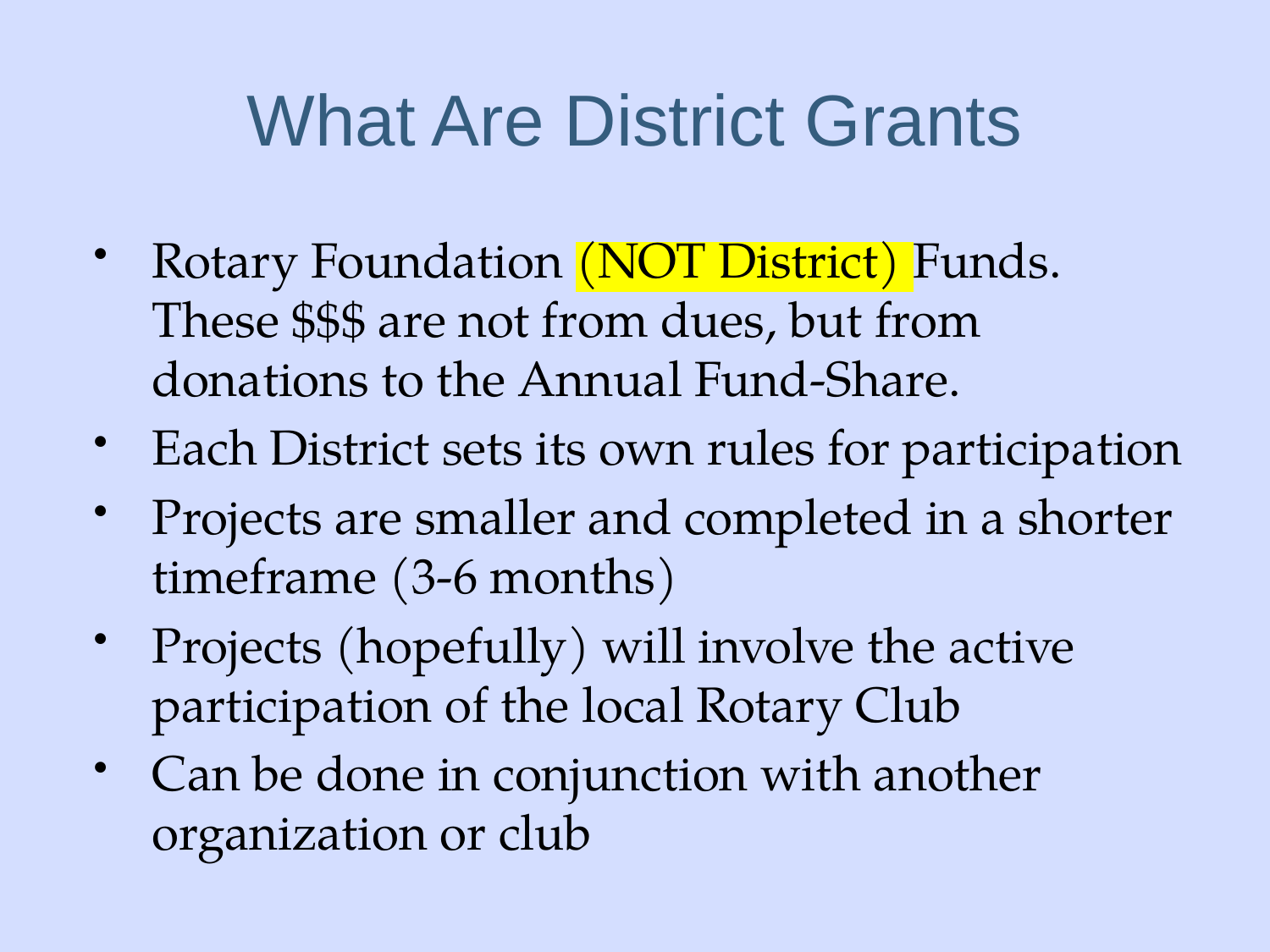

# What Are District Grants
Rotary Foundation (NOT District) Funds.  These $$$ are not from dues, but from donations to the Annual Fund-Share.
Each District sets its own rules for participation
Projects are smaller and completed in a shorter timeframe (3-6 months)
Projects (hopefully) will involve the active participation of the local Rotary Club
Can be done in conjunction with another organization or club